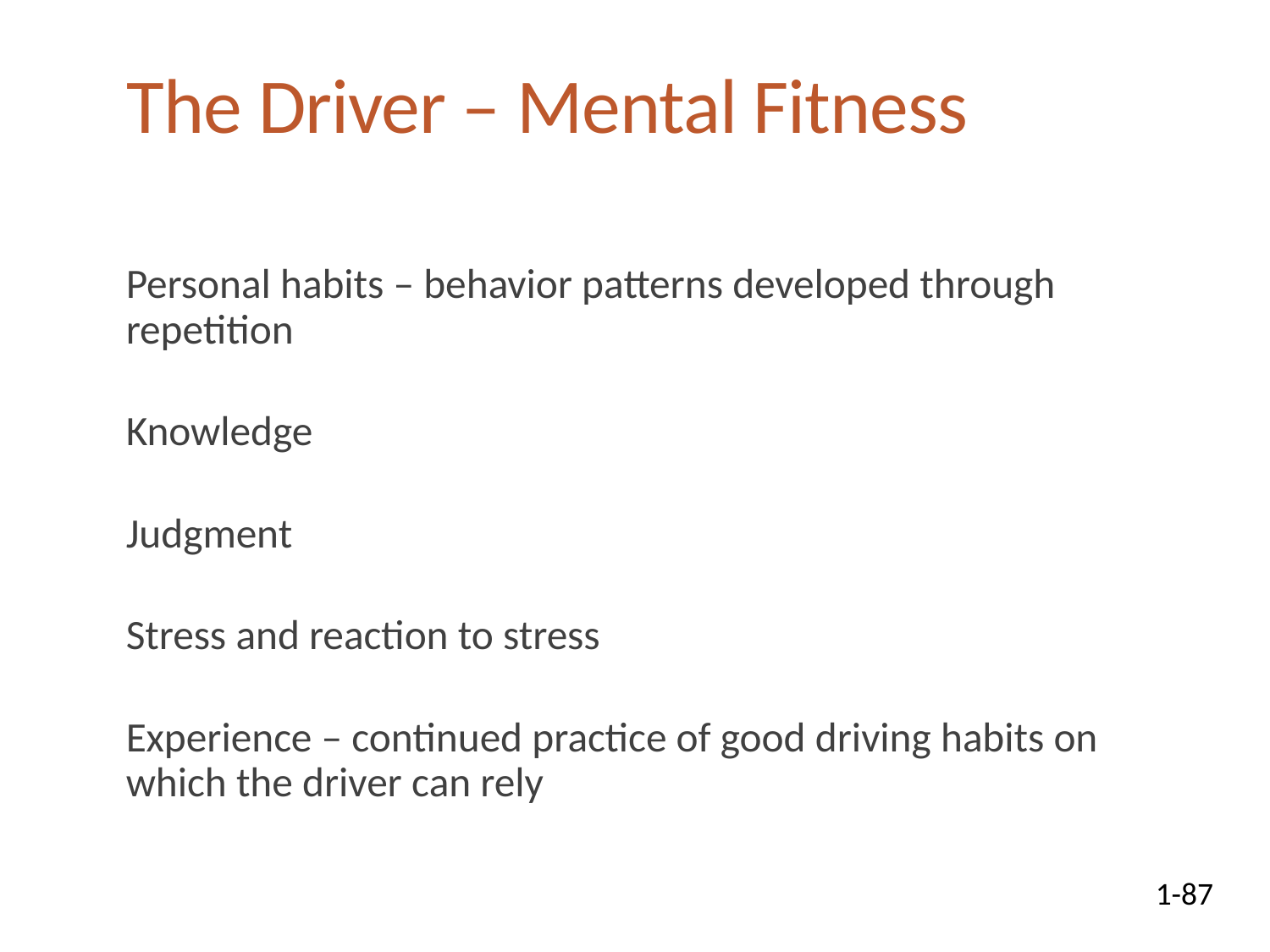

# The Driver – Mental Fitness
Personal habits – behavior patterns developed through repetition

Knowledge

Judgment

Stress and reaction to stress

Experience – continued practice of good driving habits on which the driver can rely

1-87
07-01-2025
90